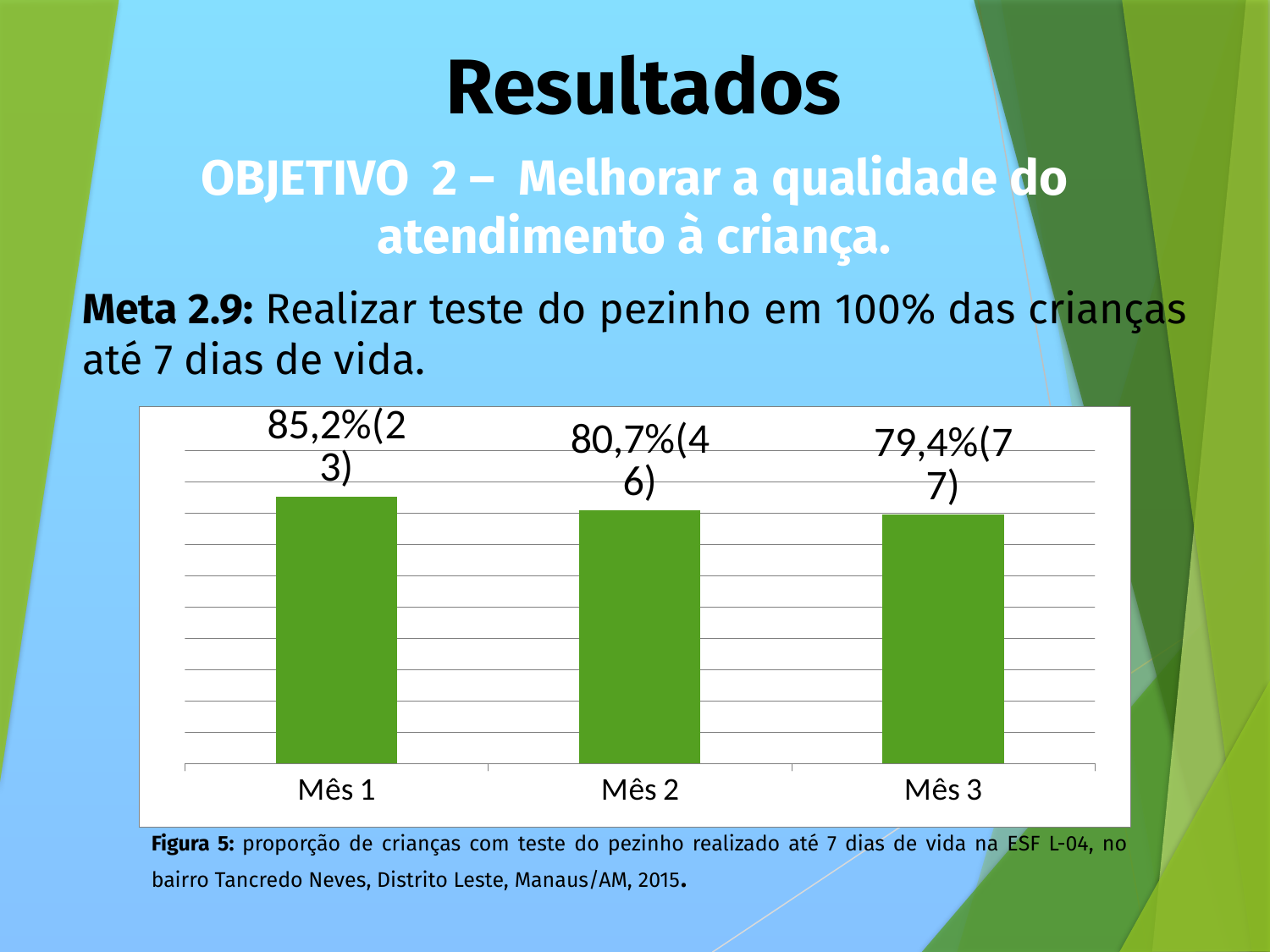

Resultados
OBJETIVO  2 –  Melhorar a qualidade do atendimento à criança.
Meta 2.9: Realizar teste do pezinho em 100% das crianças até 7 dias de vida.

### Chart

| Category | Proporção de crianças com teste do pezinho realizado até 7 dias de vida |
|---|---|
| Mês 1 | 0.8518518518518526 |
| Mês 2 | 0.8070175438596461 |
| Mês 3 | 0.7938144329896936 |
Figura 5: proporção de crianças com teste do pezinho realizado até 7 dias de vida na ESF L-04, no bairro Tancredo Neves, Distrito Leste, Manaus/AM, 2015.